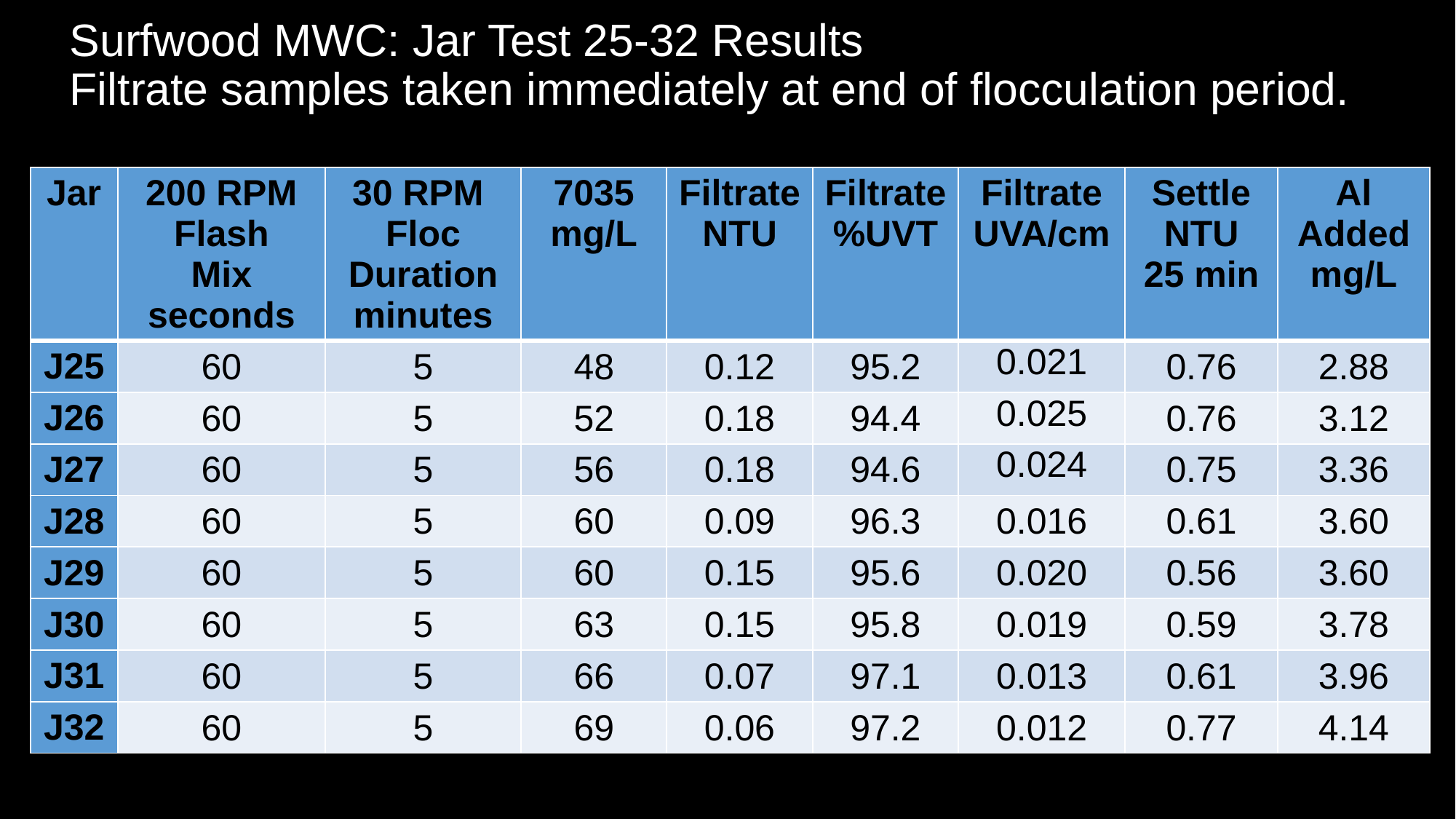

# Surfwood MWC: Jar Test 25-32 Results Filtrate samples taken immediately at end of flocculation period.
| Jar | 200 RPM Flash Mix seconds | 30 RPM Floc Duration minutes | 7035 mg/L | Filtrate NTU | Filtrate %UVT | Filtrate UVA/cm | Settle NTU 25 min | Al Added mg/L |
| --- | --- | --- | --- | --- | --- | --- | --- | --- |
| J25 | 60 | 5 | 48 | 0.12 | 95.2 | 0.021 | 0.76 | 2.88 |
| J26 | 60 | 5 | 52 | 0.18 | 94.4 | 0.025 | 0.76 | 3.12 |
| J27 | 60 | 5 | 56 | 0.18 | 94.6 | 0.024 | 0.75 | 3.36 |
| J28 | 60 | 5 | 60 | 0.09 | 96.3 | 0.016 | 0.61 | 3.60 |
| J29 | 60 | 5 | 60 | 0.15 | 95.6 | 0.020 | 0.56 | 3.60 |
| J30 | 60 | 5 | 63 | 0.15 | 95.8 | 0.019 | 0.59 | 3.78 |
| J31 | 60 | 5 | 66 | 0.07 | 97.1 | 0.013 | 0.61 | 3.96 |
| J32 | 60 | 5 | 69 | 0.06 | 97.2 | 0.012 | 0.77 | 4.14 |